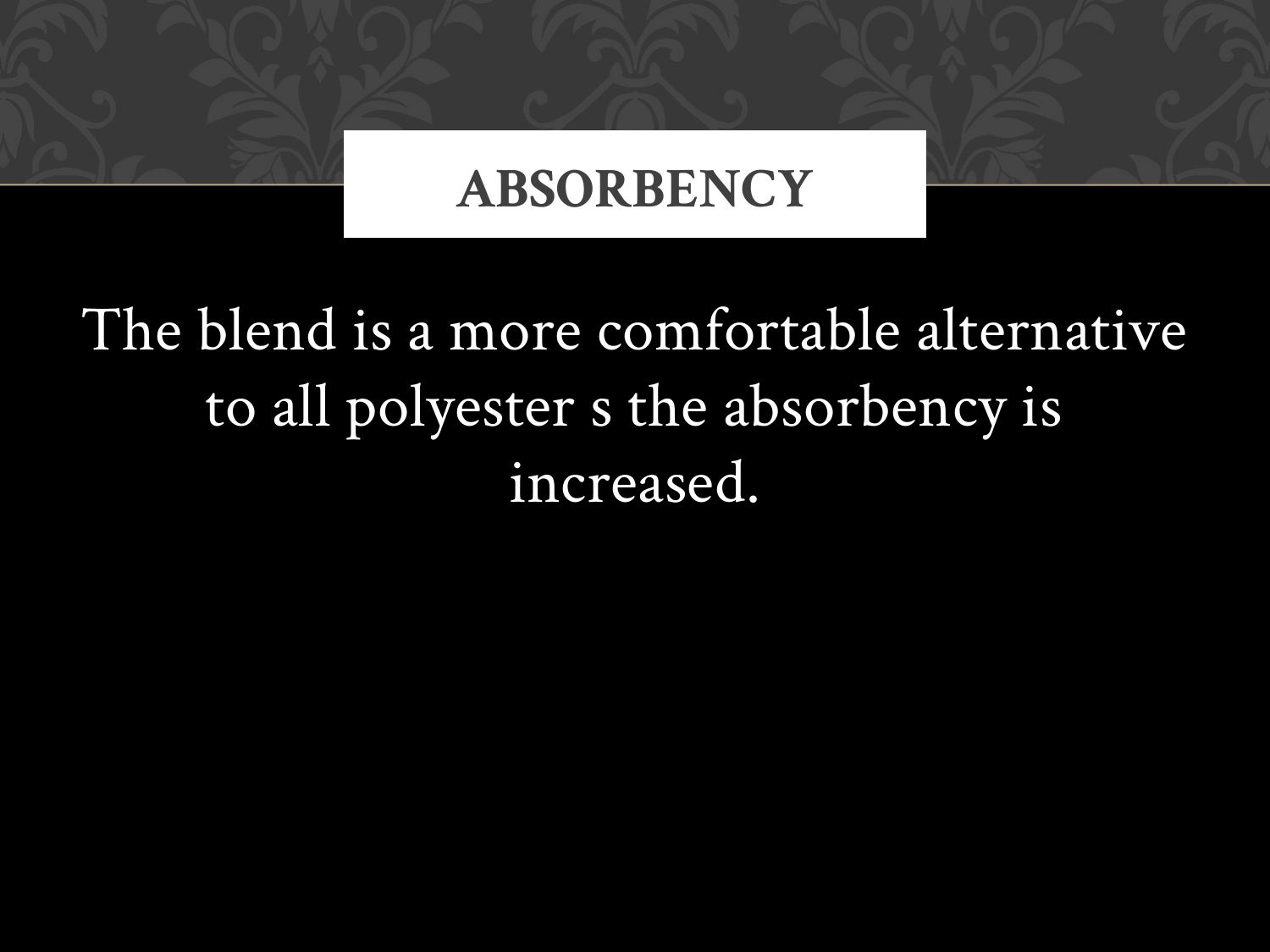

# Absorbency
The blend is a more comfortable alternative to all polyester s the absorbency is increased.